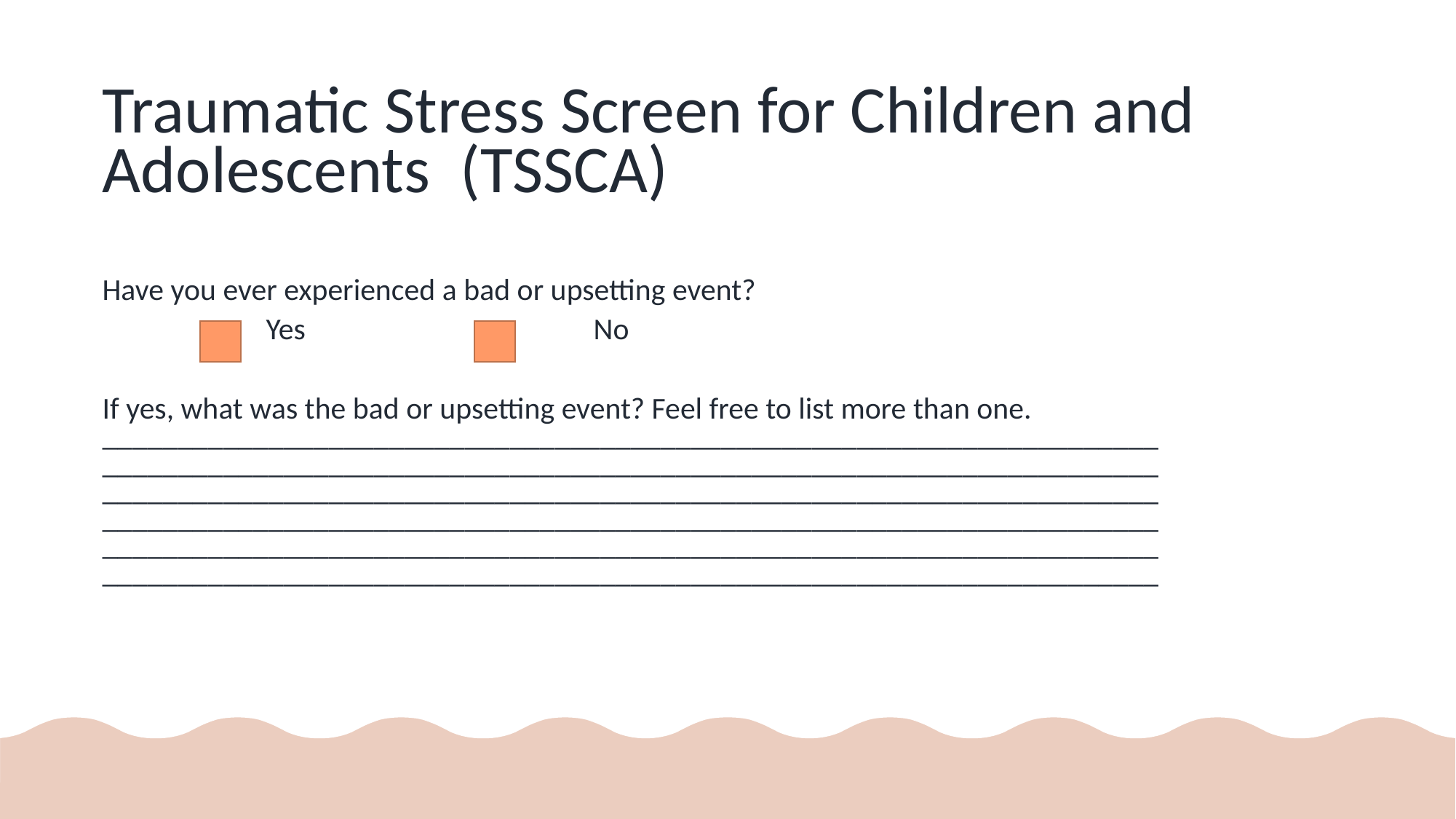

Traumatic Stress Screen for Children and Adolescents  (TSSCA)
Have you ever experienced a bad or upsetting event?
Yes 			No

If yes, what was the bad or upsetting event? Feel free to list more than one. ____________________________________________________________________________________________________________________________________________ ____________________________________________________________________________________________________________________________________________ ____________________________________________________________________________________________________________________________________________